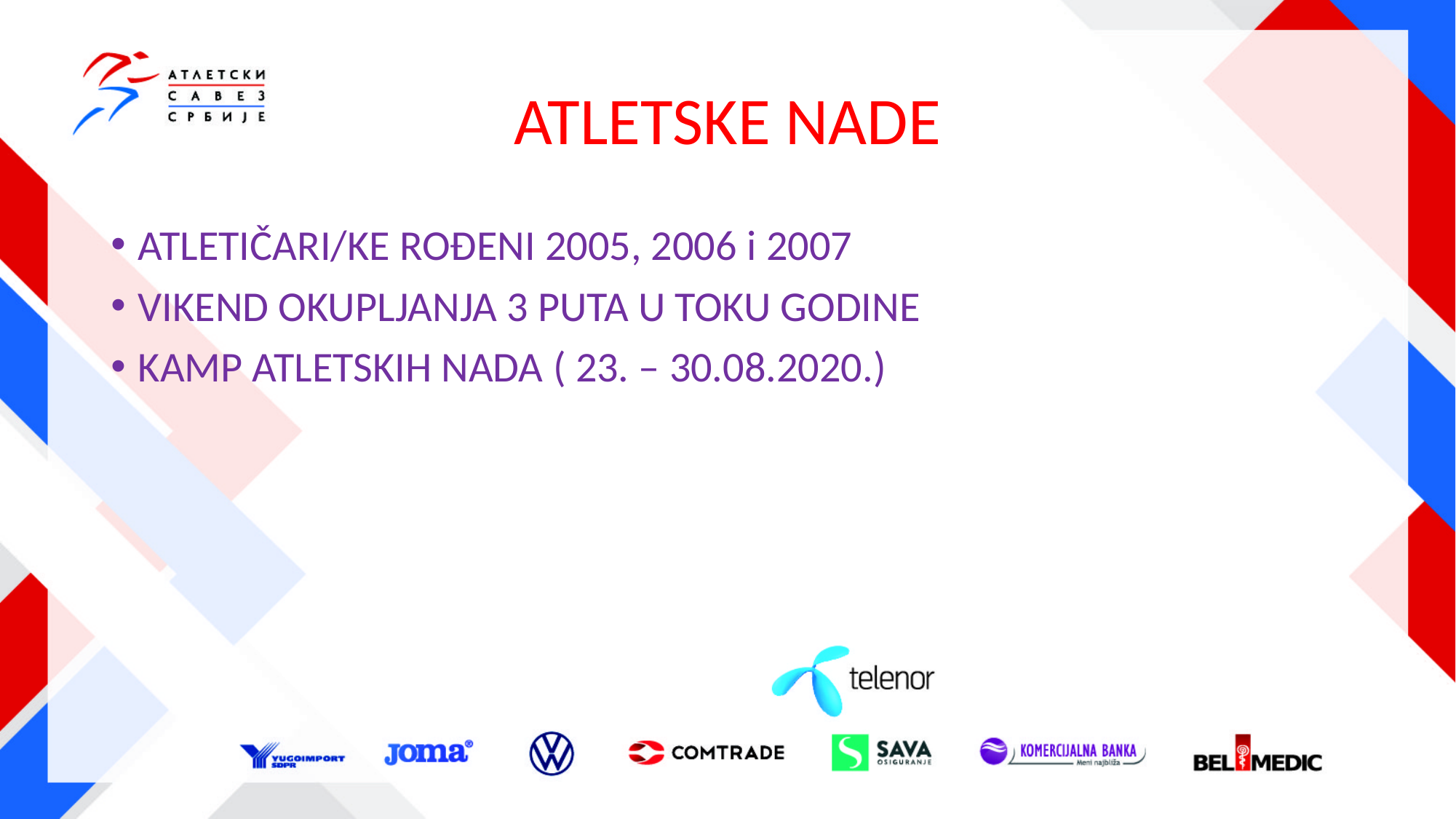

# ATLETSKE NADE
ATLETIČARI/KE ROĐENI 2005, 2006 i 2007
VIKEND OKUPLJANJA 3 PUTA U TOKU GODINE
KAMP ATLETSKIH NADA ( 23. – 30.08.2020.)